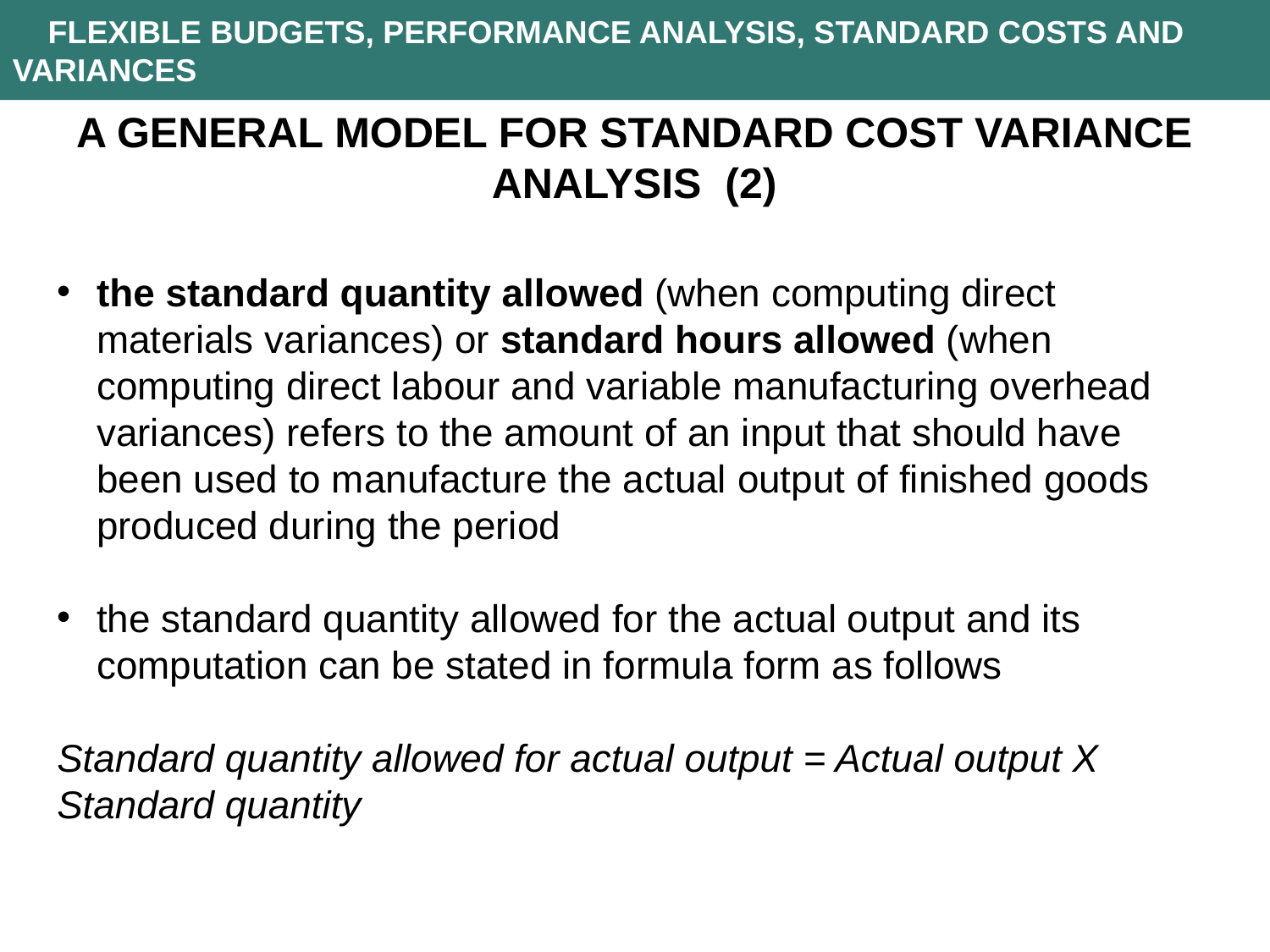

FLEXIBLE BUDGETS, PERFORMANCE ANALYSIS, STANDARD COSTS AND  VARIANCES
A GENERAL MODEL FOR STANDARD COST VARIANCE ANALYSIS  (2)

the standard quantity allowed (when computing direct materials variances) or standard hours allowed (when computing direct labour and variable manufacturing overhead variances) refers to the amount of an input that should have been used to manufacture the actual output of finished goods produced during the period

the standard quantity allowed for the actual output and its computation can be stated in formula form as follows

Standard quantity allowed for actual output = Actual output X Standard quantity